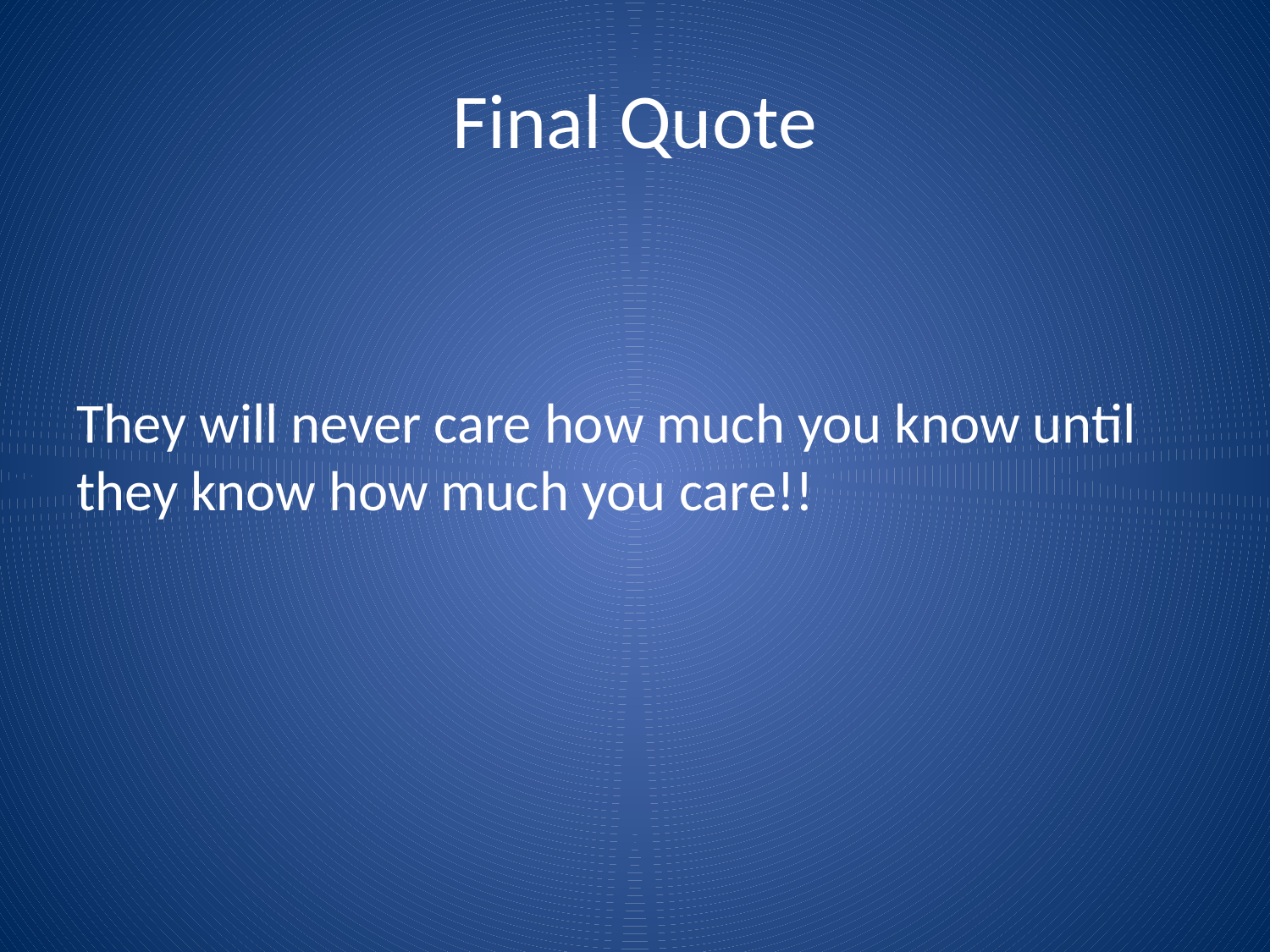

# Final Quote

They will never care how much you know until they know how much you care!!